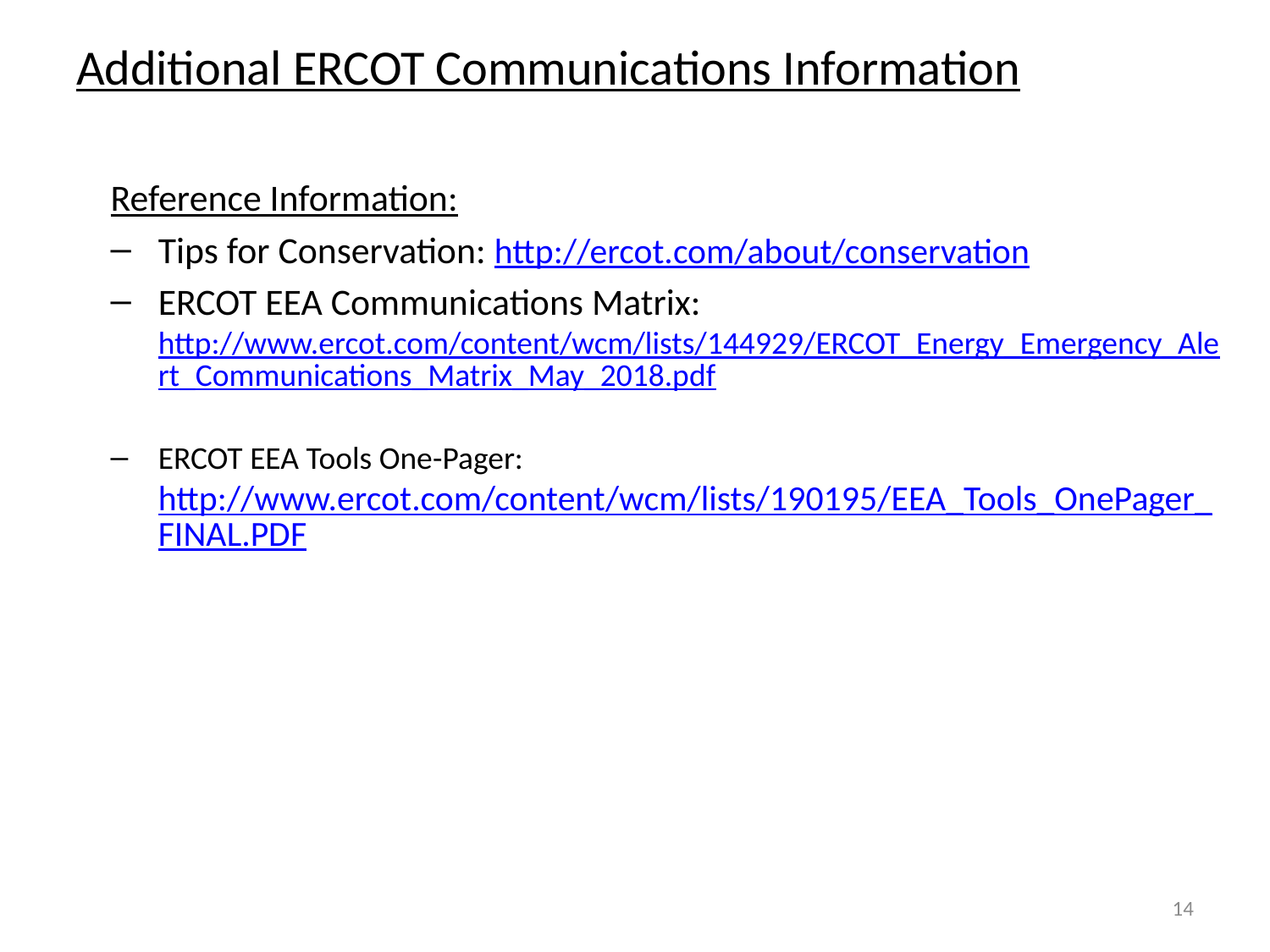

# Additional ERCOT Communications Information

Reference Information:
Tips for Conservation: http://ercot.com/about/conservation
ERCOT EEA Communications Matrix: http://www.ercot.com/content/wcm/lists/144929/ERCOT_Energy_Emergency_Alert_Communications_Matrix_May_2018.pdf
ERCOT EEA Tools One-Pager: http://www.ercot.com/content/wcm/lists/190195/EEA_Tools_OnePager_FINAL.PDF
14